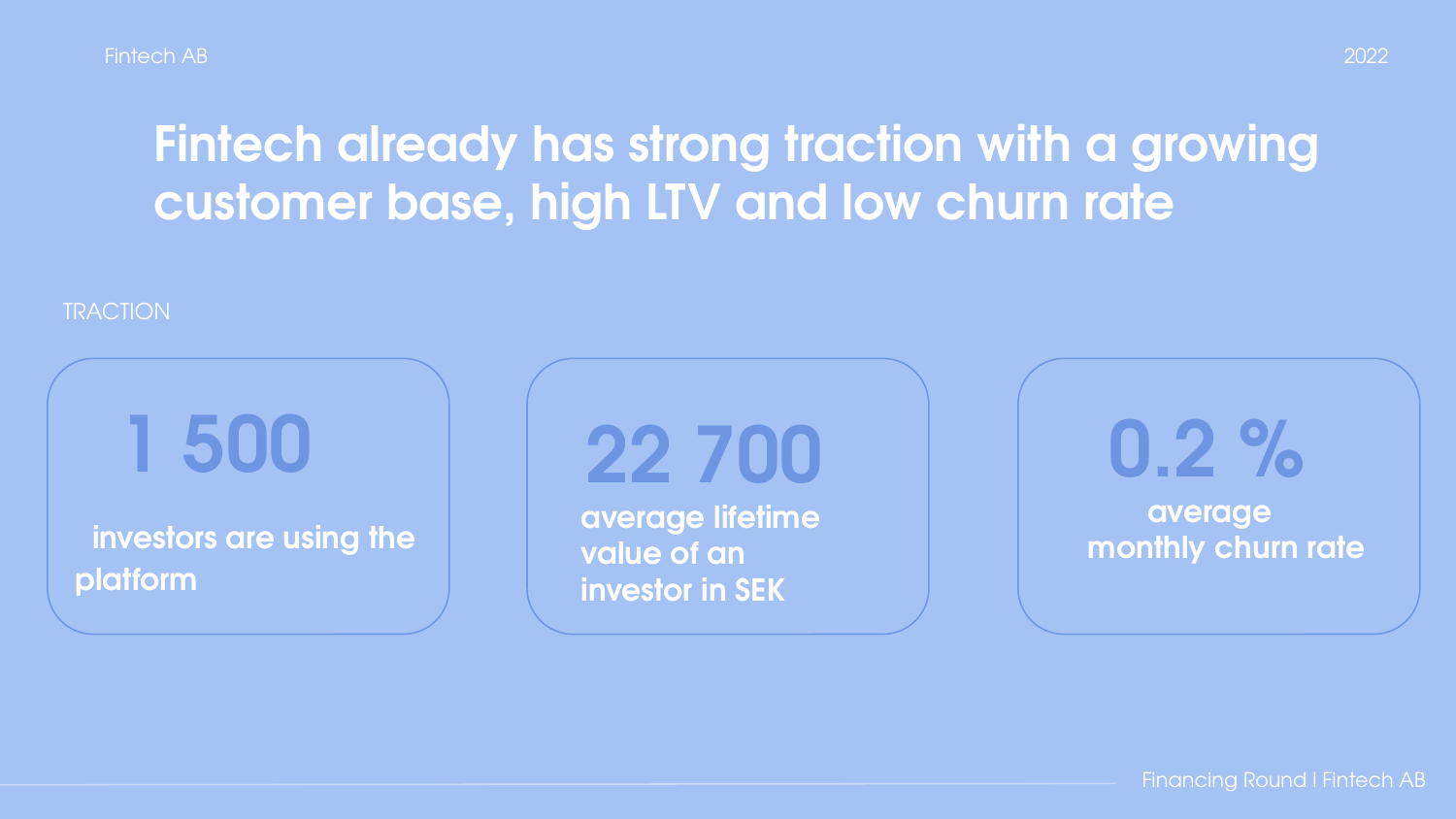

Fintech AB
2022

Fintech already has strong traction with a growing customer base, high LTV and low churn rate
TRACTION
  1 500       investors are using the platform

 0.2 %
       average
monthly churn rate
 22 700
  average lifetime
  value of an
  investor in SEK

Financing Round I Fintech AB